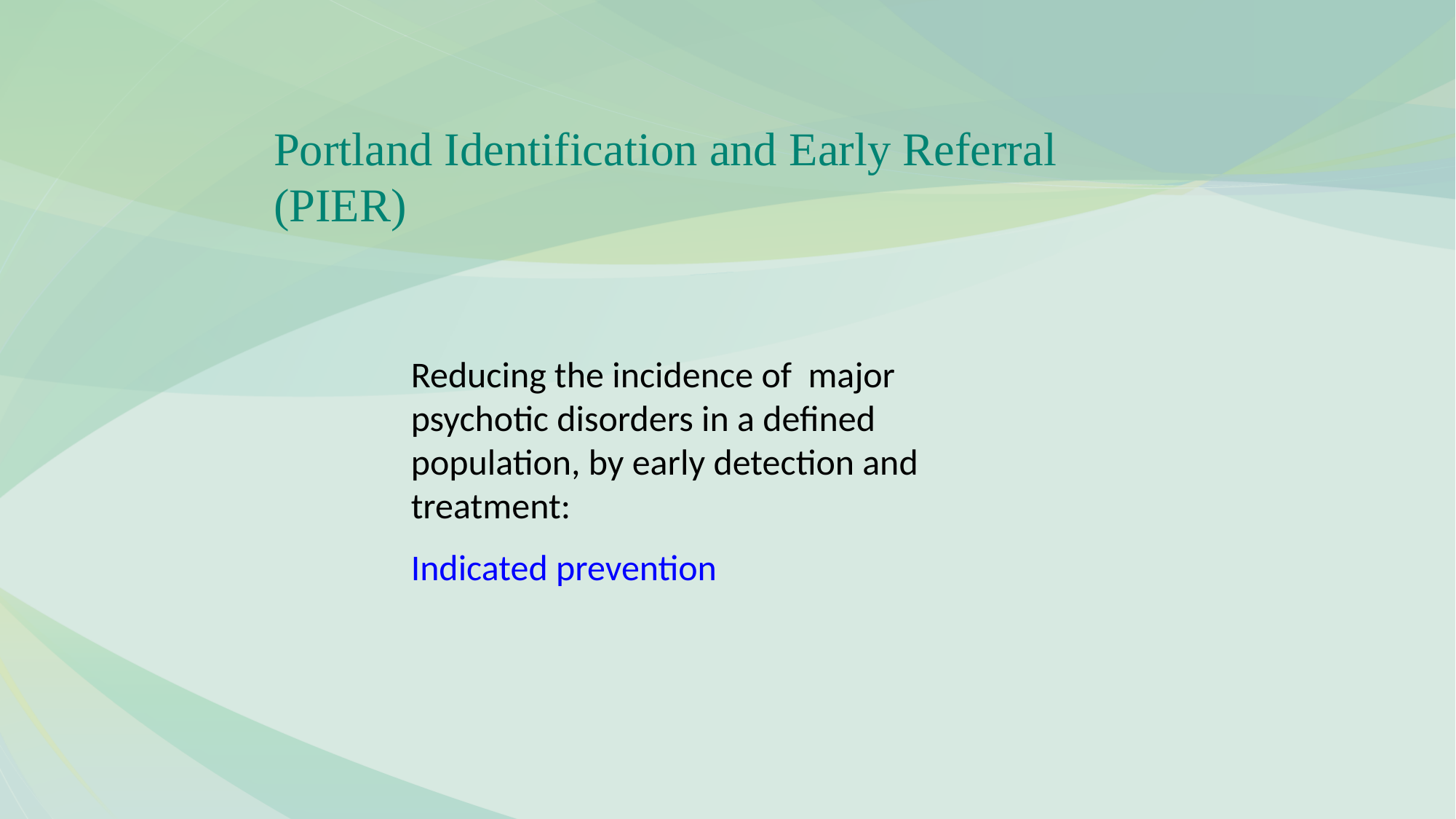

Portland Identification and Early Referral
(PIER)
Reducing the incidence of  major psychotic disorders in a defined population, by early detection and treatment:
Indicated prevention